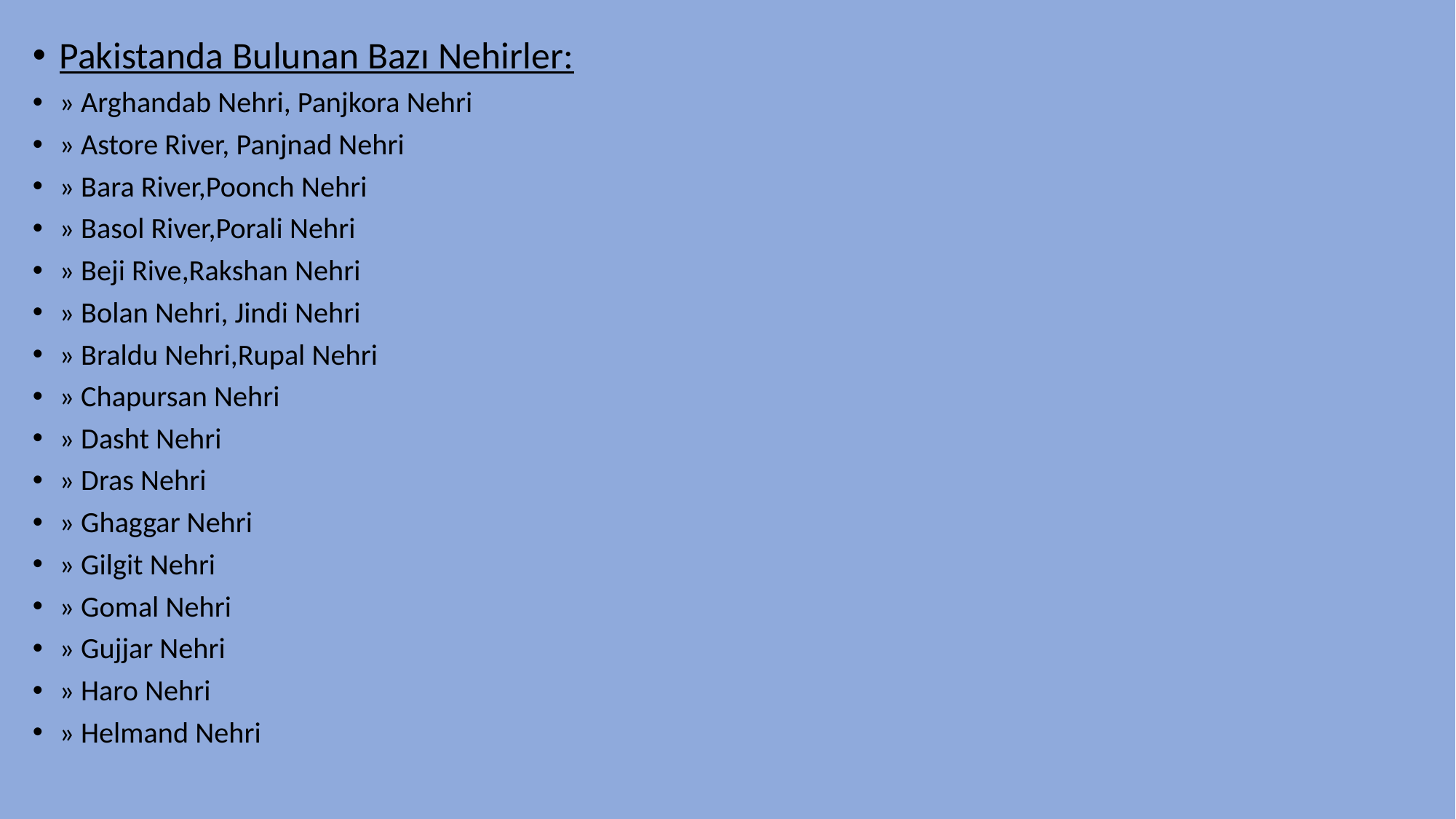

Pakistanda Bulunan Bazı Nehirler:
» Arghandab Nehri, Panjkora Nehri
» Astore River, Panjnad Nehri
» Bara River,Poonch Nehri
» Basol River,Porali Nehri
» Beji Rive,Rakshan Nehri
» Bolan Nehri, Jindi Nehri
» Braldu Nehri,Rupal Nehri
» Chapursan Nehri
» Dasht Nehri
» Dras Nehri
» Ghaggar Nehri
» Gilgit Nehri
» Gomal Nehri
» Gujjar Nehri
» Haro Nehri
» Helmand Nehri